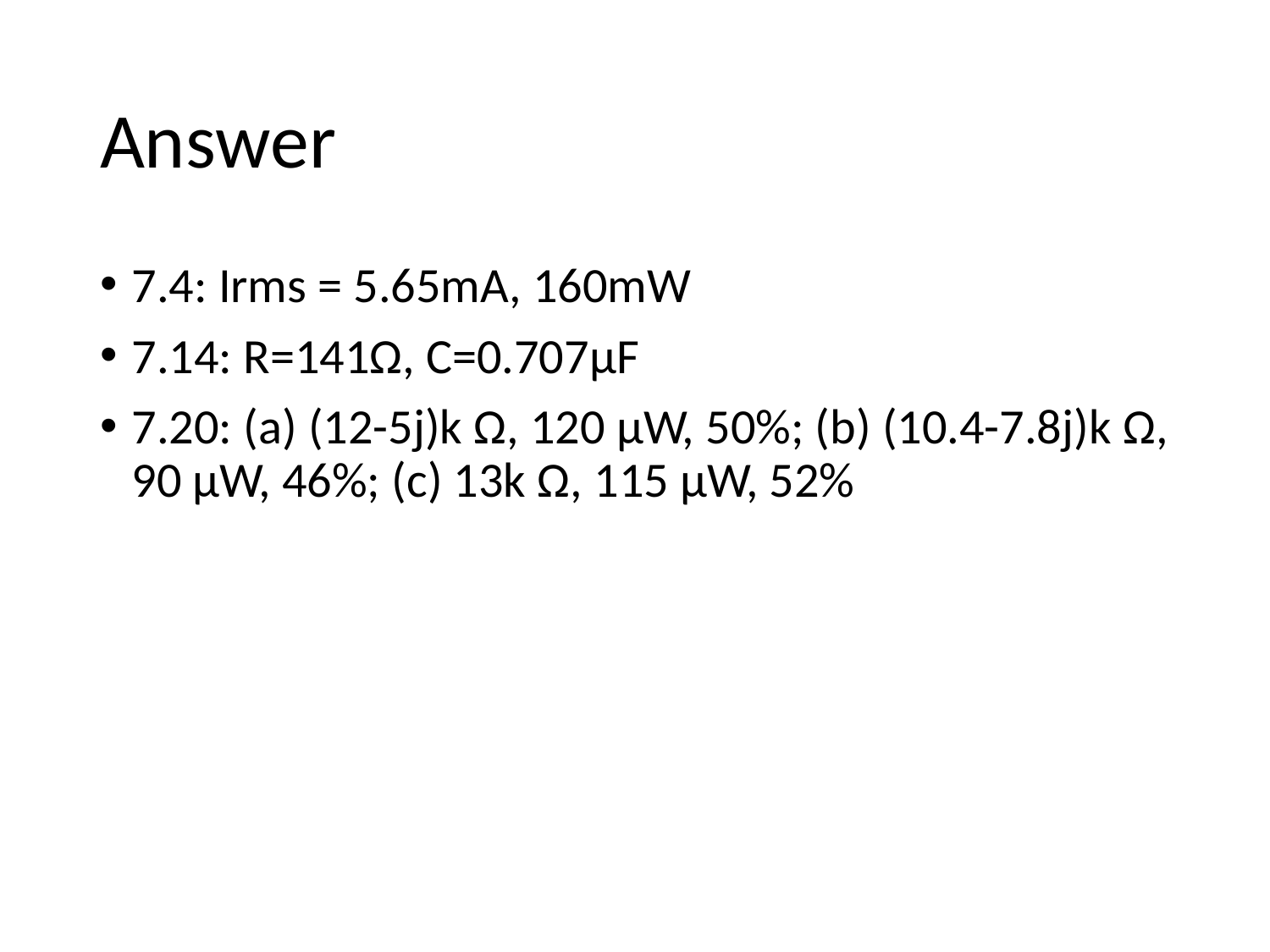

# Answer
7.4: Irms = 5.65mA, 160mW
7.14: R=141Ω, C=0.707μF
7.20: (a) (12-5j)k Ω, 120 μW, 50%; (b) (10.4-7.8j)k Ω, 90 μW, 46%; (c) 13k Ω, 115 μW, 52%